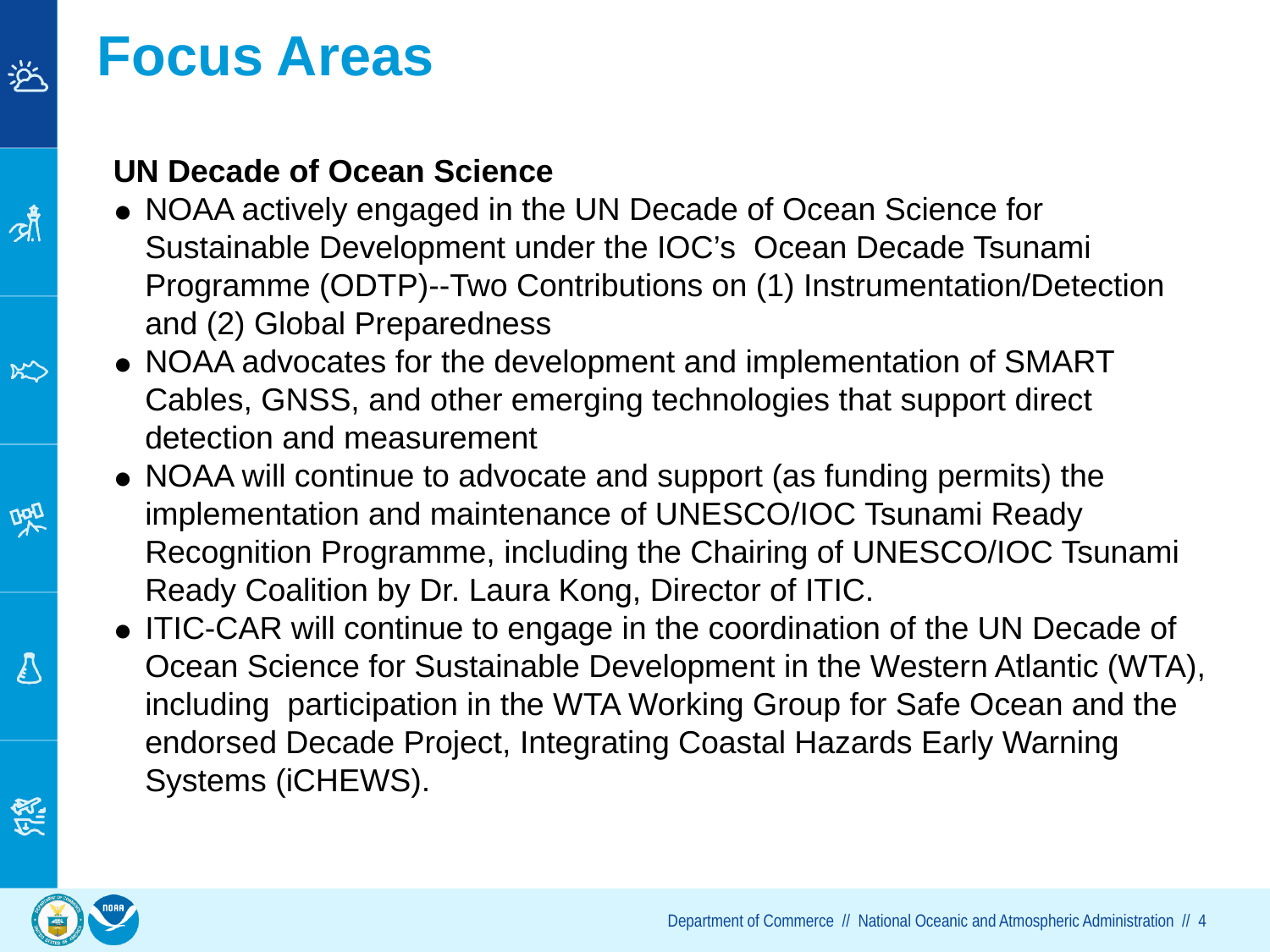

Focus Areas
UN Decade of Ocean Science
NOAA actively engaged in the UN Decade of Ocean Science for Sustainable Development under the IOC’s  Ocean Decade Tsunami Programme (ODTP)--Two Contributions on (1) Instrumentation/Detection and (2) Global Preparedness
NOAA advocates for the development and implementation of SMART Cables, GNSS, and other emerging technologies that support direct detection and measurement
NOAA will continue to advocate and support (as funding permits) the implementation and maintenance of UNESCO/IOC Tsunami Ready Recognition Programme, including the Chairing of UNESCO/IOC Tsunami Ready Coalition by Dr. Laura Kong, Director of ITIC.
ITIC-CAR will continue to engage in the coordination of the UN Decade of Ocean Science for Sustainable Development in the Western Atlantic (WTA), including  participation in the WTA Working Group for Safe Ocean and the endorsed Decade Project, Integrating Coastal Hazards Early Warning Systems (iCHEWS).